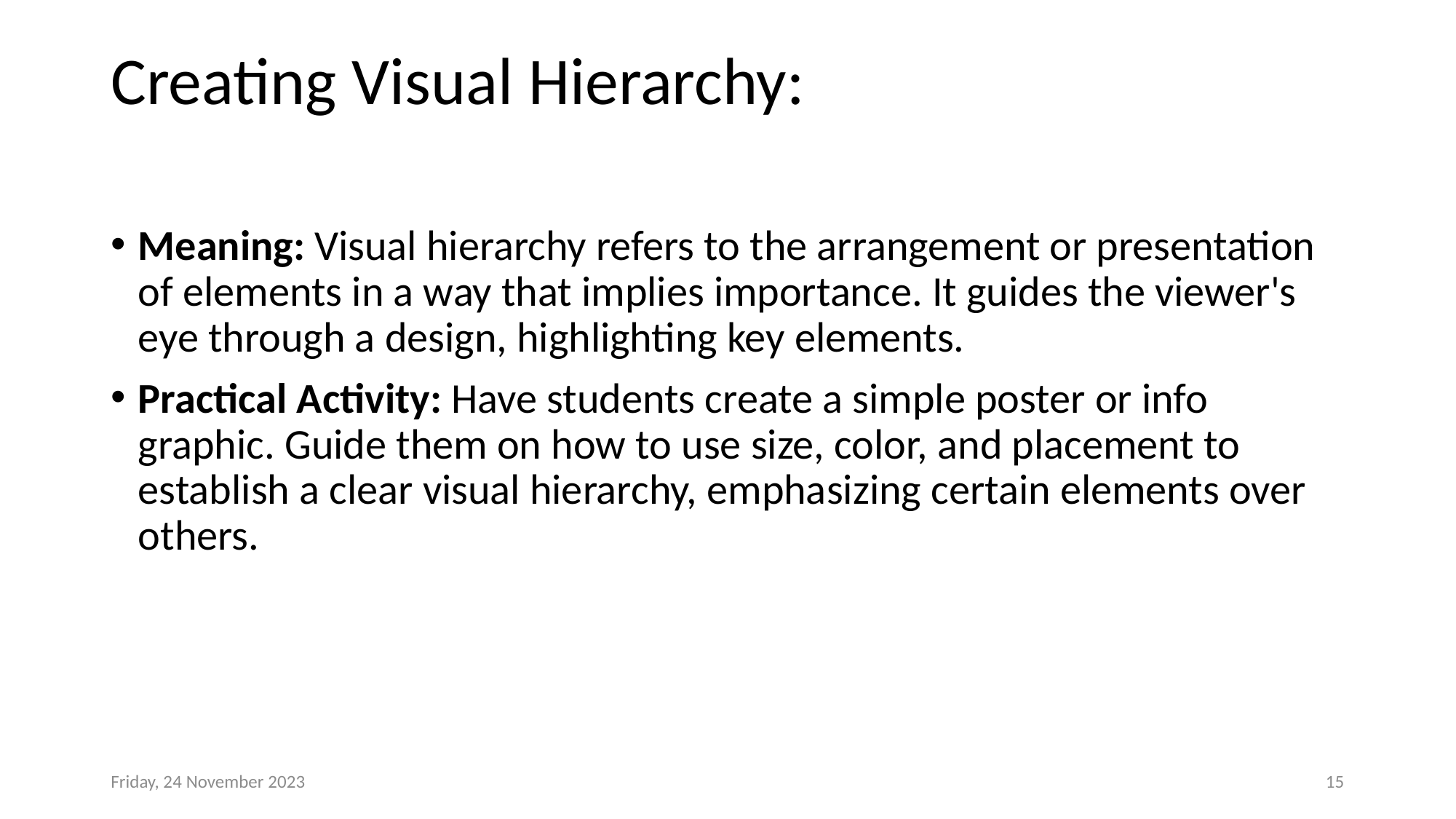

# Creating Visual Hierarchy:
Meaning: Visual hierarchy refers to the arrangement or presentation of elements in a way that implies importance. It guides the viewer's eye through a design, highlighting key elements.
Practical Activity: Have students create a simple poster or info graphic. Guide them on how to use size, color, and placement to establish a clear visual hierarchy, emphasizing certain elements over others.

Friday, 24 November 2023
15